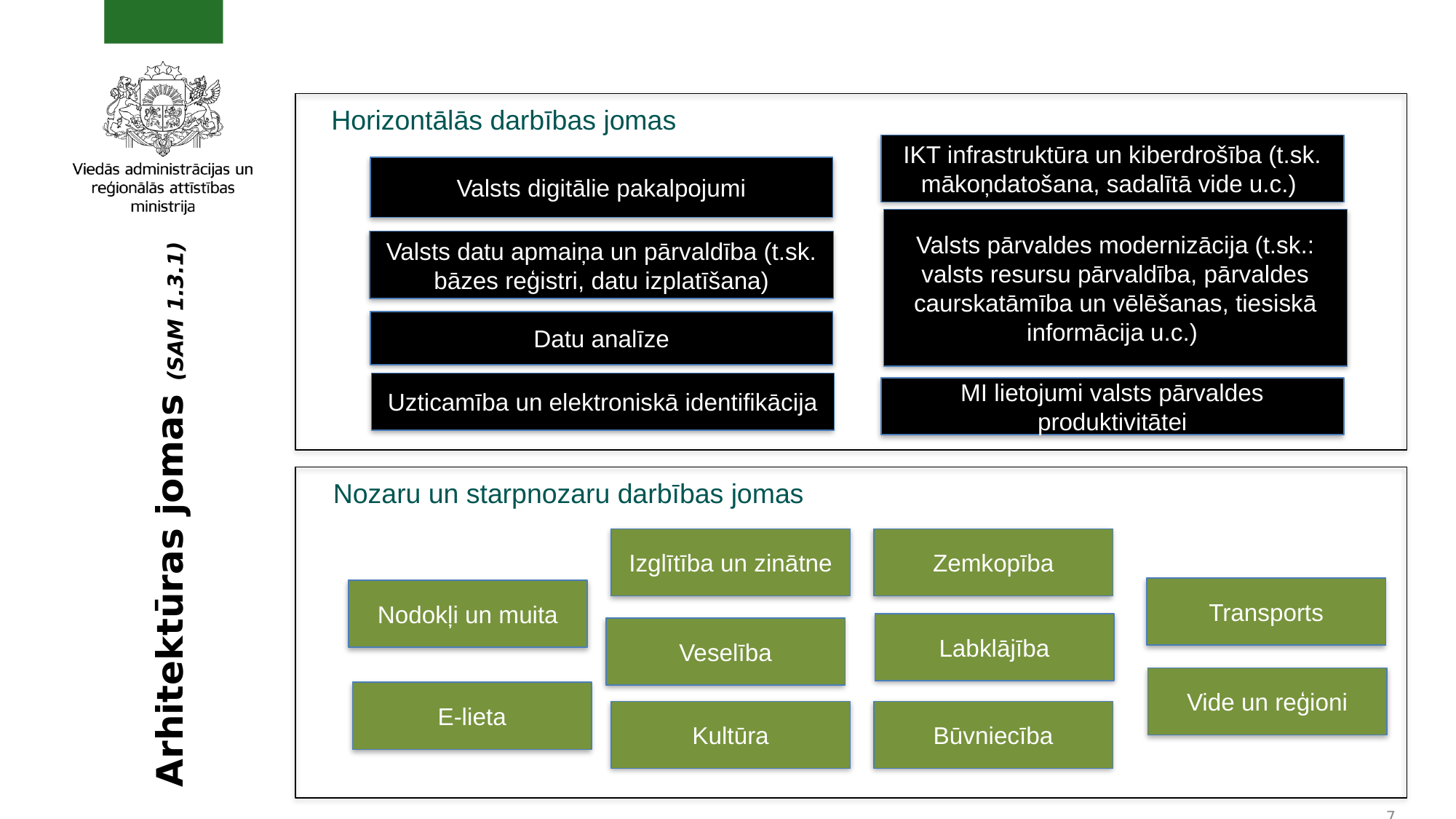

Horizontālās darbības jomas
IKT infrastruktūra un kiberdrošība (t.sk. mākoņdatošana, sadalītā vide u.c.)
Valsts digitālie pakalpojumi
Valsts pārvaldes modernizācija (t.sk.: valsts resursu pārvaldība, pārvaldes caurskatāmība un vēlēšanas, tiesiskā informācija u.c.)
# Arhitektūras jomas (SAM 1.3.1)
Valsts datu apmaiņa un pārvaldība (t.sk. bāzes reģistri, datu izplatīšana)
Datu analīze
Uzticamība un elektroniskā identifikācija
MI lietojumi valsts pārvaldes produktivitātei

Nozaru un starpnozaru darbības jomas
Izglītība un zinātne
Zemkopība
Transports
Nodokļi un muita
Labklājība
Veselība
Vide un reģioni
E-lieta
Kultūra
Būvniecība
7